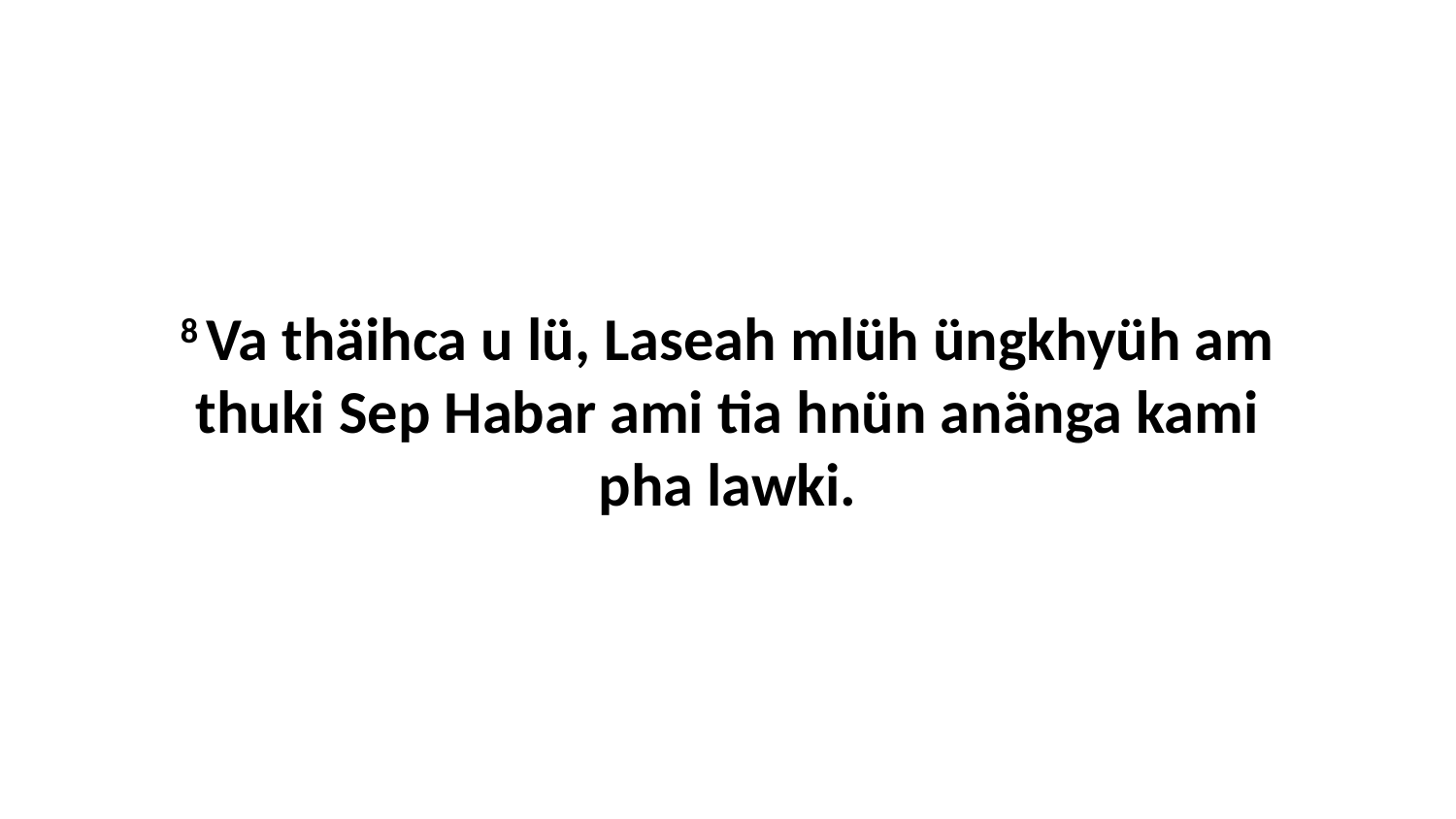

8 Va thäihca u lü, Laseah mlüh üngkhyüh am thuki Sep Habar ami tia hnün anänga kami pha lawki.